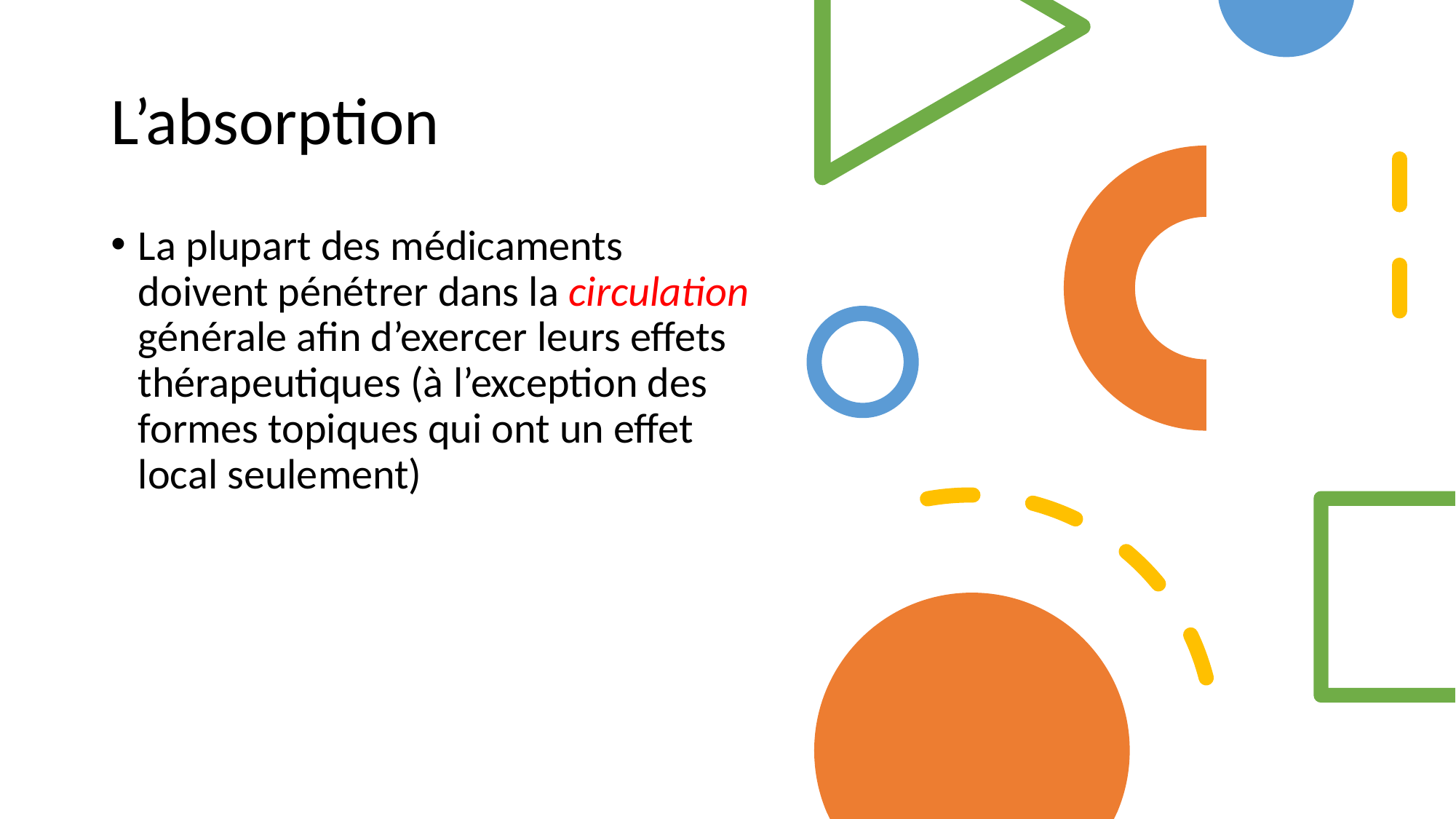

# L’absorption

La plupart des médicaments doivent pénétrer dans la circulation générale afin d’exercer leurs effets thérapeutiques (à l’exception des formes topiques qui ont un effet local seulement)